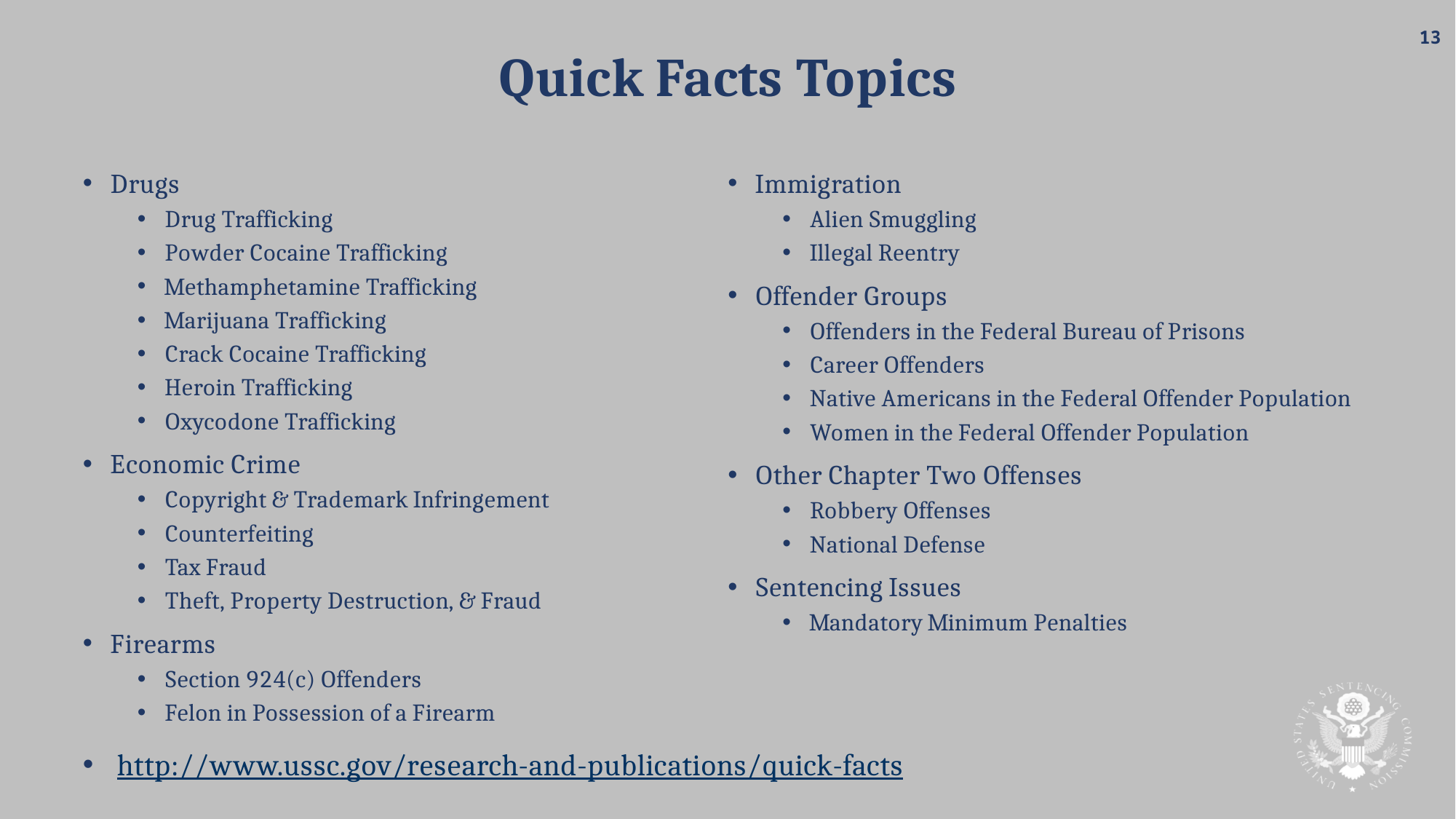

# Quick Facts Topics
Drugs
Drug Trafficking
Powder Cocaine Trafficking
Methamphetamine Trafficking
Marijuana Trafficking
Crack Cocaine Trafficking
Heroin Trafficking
Oxycodone Trafficking
Economic Crime
Copyright & Trademark Infringement
Counterfeiting
Tax Fraud
Theft, Property Destruction, & Fraud
Firearms
Section 924(c) Offenders
Felon in Possession of a Firearm
Immigration
Alien Smuggling
Illegal Reentry
Offender Groups
Offenders in the Federal Bureau of Prisons
Career Offenders
Native Americans in the Federal Offender Population
Women in the Federal Offender Population
Other Chapter Two Offenses
Robbery Offenses
National Defense
Sentencing Issues
Mandatory Minimum Penalties

http://www.ussc.gov/research-and-publications/quick-facts